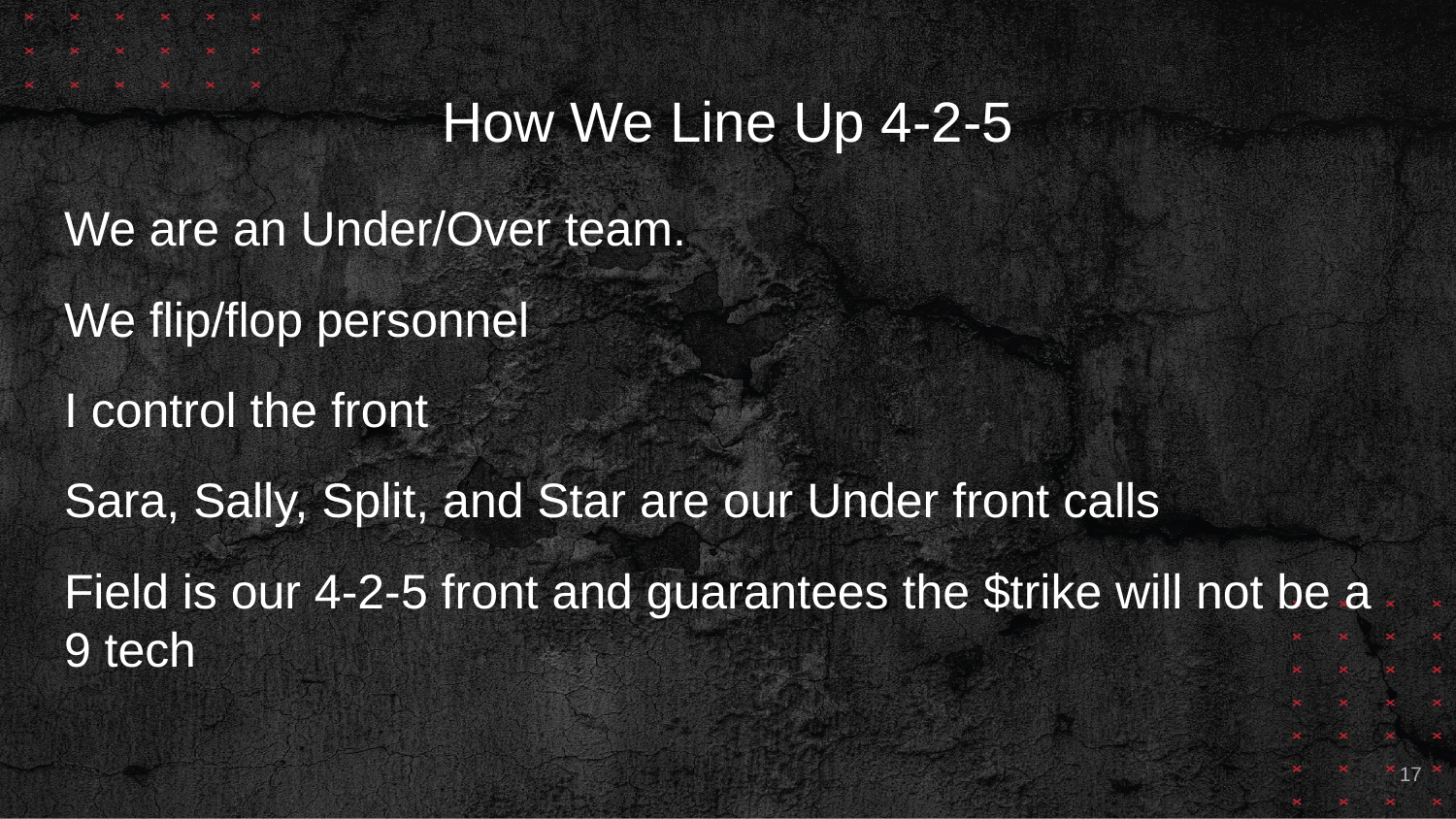

# How We Line Up 4-2-5
We are an Under/Over team.
We flip/flop personnel
I control the front
Sara, Sally, Split, and Star are our Under front calls
Field is our 4-2-5 front and guarantees the $trike will not be a 9 tech

17